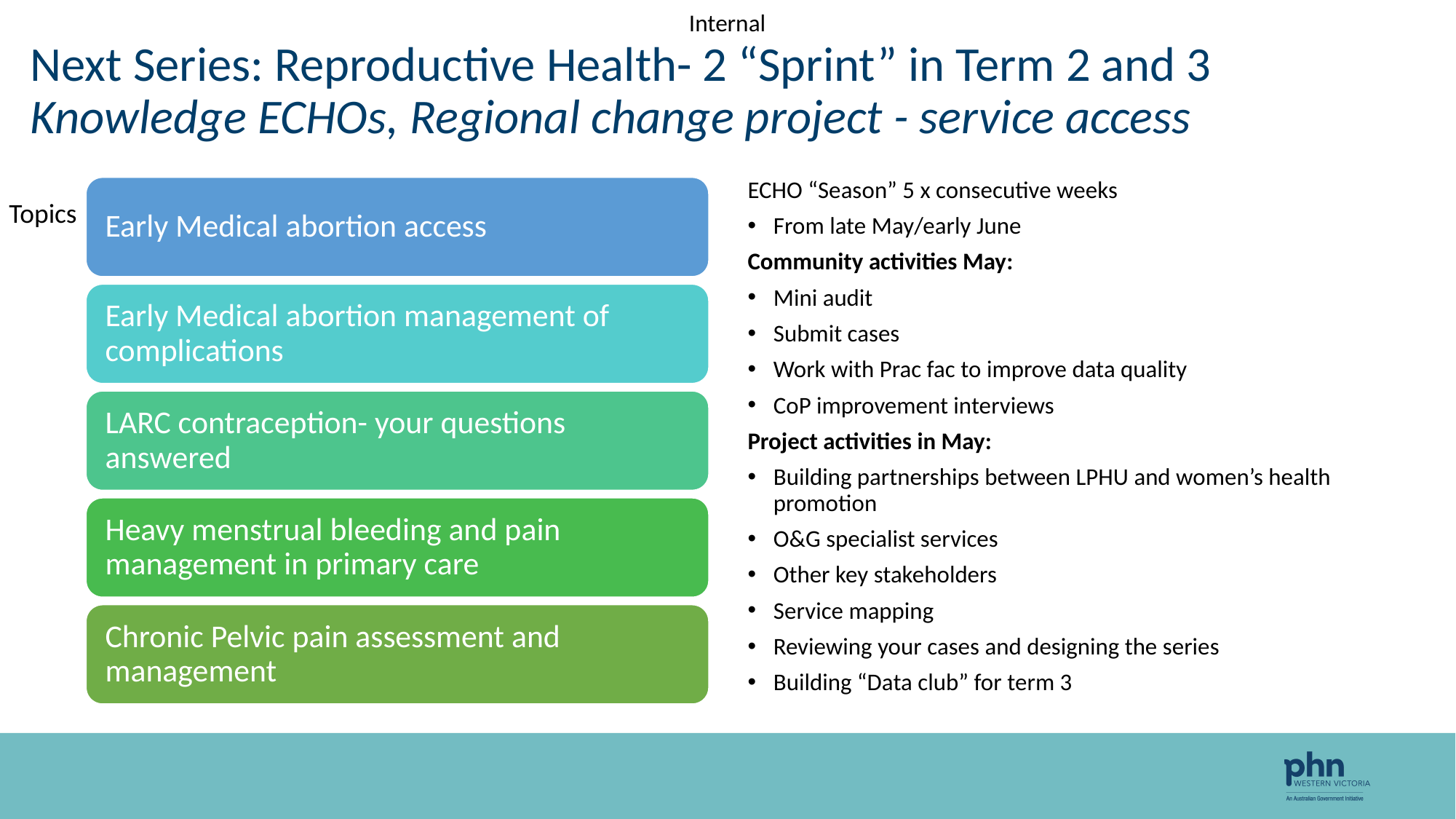

# Next Series: Reproductive Health- 2 “Sprint” in Term 2 and 3 Knowledge ECHOs, Regional change project - service access
Early Medical abortion access
Early Medical abortion management of complications
LARC contraception- your questions answered
Heavy menstrual bleeding and pain management in primary care
Chronic Pelvic pain assessment and management
ECHO “Season” 5 x consecutive weeks
From late May/early June
Community activities May:
Mini audit
Submit cases
Work with Prac fac to improve data quality
CoP improvement interviews
Project activities in May:
Building partnerships between LPHU and women’s health promotion
O&G specialist services
Other key stakeholders
Service mapping
Reviewing your cases and designing the series
Building “Data club” for term 3

Topics